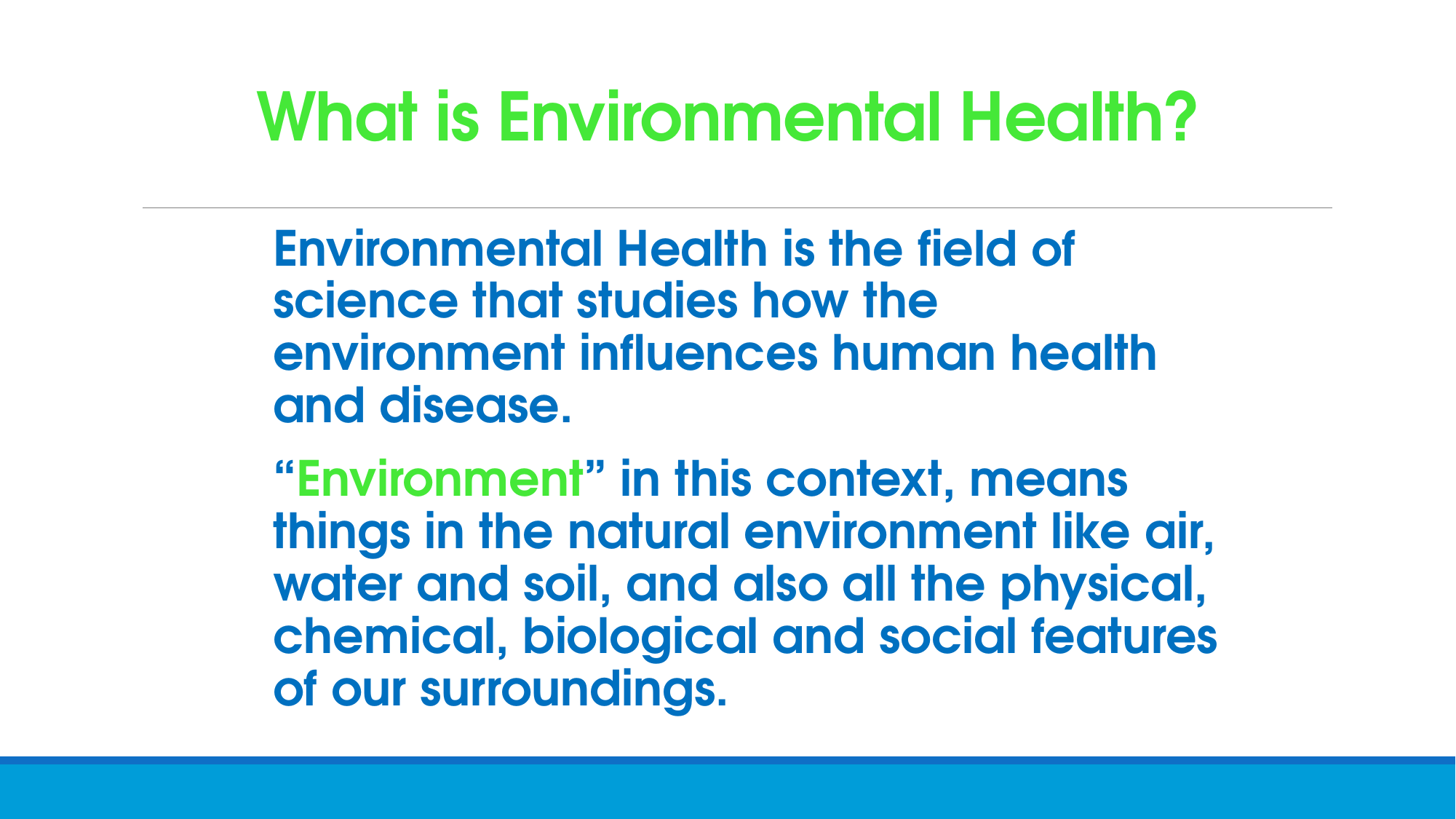

# What is Environmental Health?
Environmental Health is the field of science that studies how the environment influences human health and disease.
“Environment” in this context, means things in the natural environment like air, water and soil, and also all the physical, chemical, biological and social features of our surroundings.